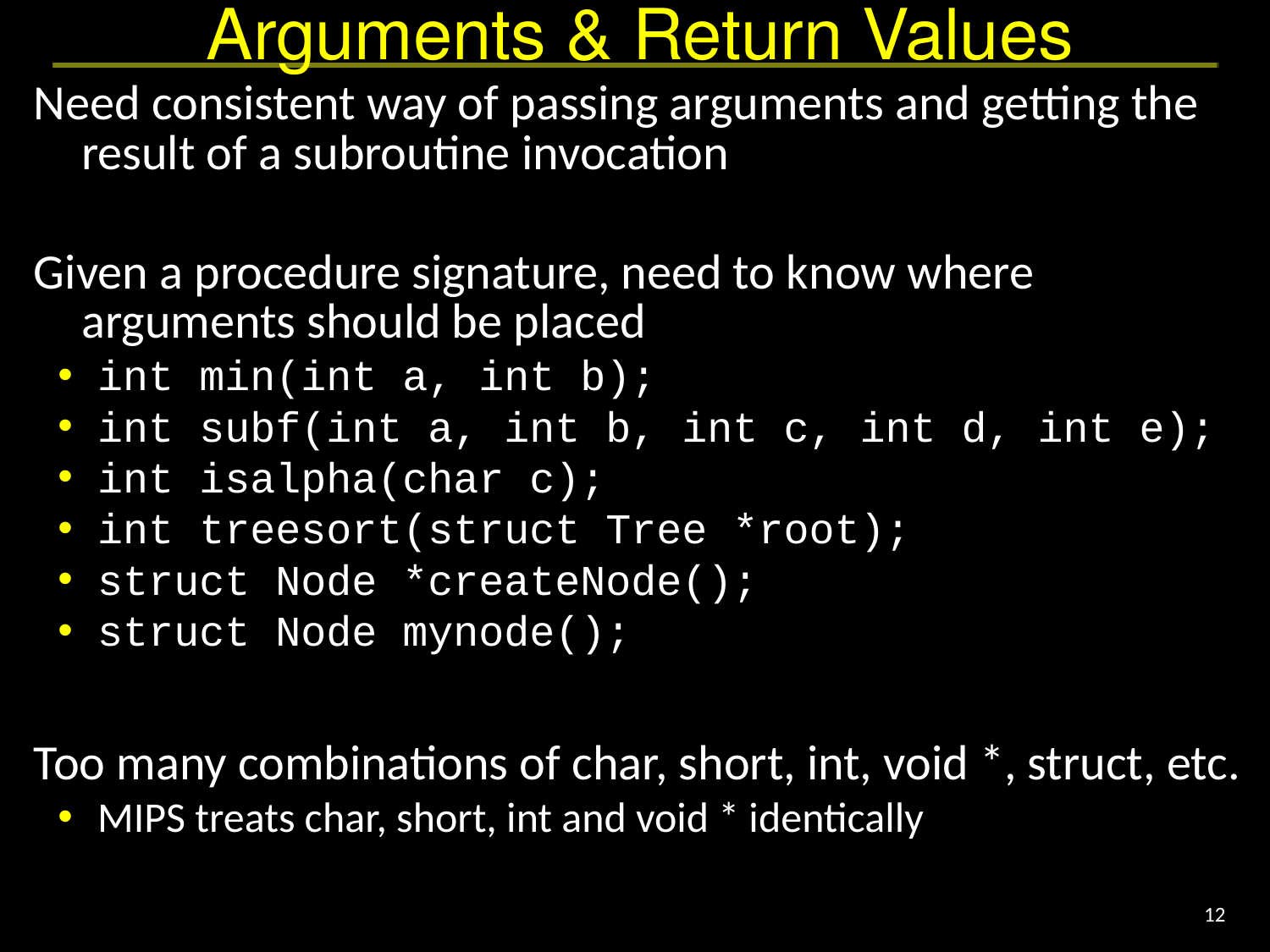

# Arguments & Return Values
Need consistent way of passing arguments and getting the result of a subroutine invocation

Given a procedure signature, need to know where arguments should be placed
int min(int a, int b);
int subf(int a, int b, int c, int d, int e);
int isalpha(char c);
int treesort(struct Tree *root);
struct Node *createNode();
struct Node mynode();

Too many combinations of char, short, int, void *, struct, etc.
MIPS treats char, short, int and void * identically